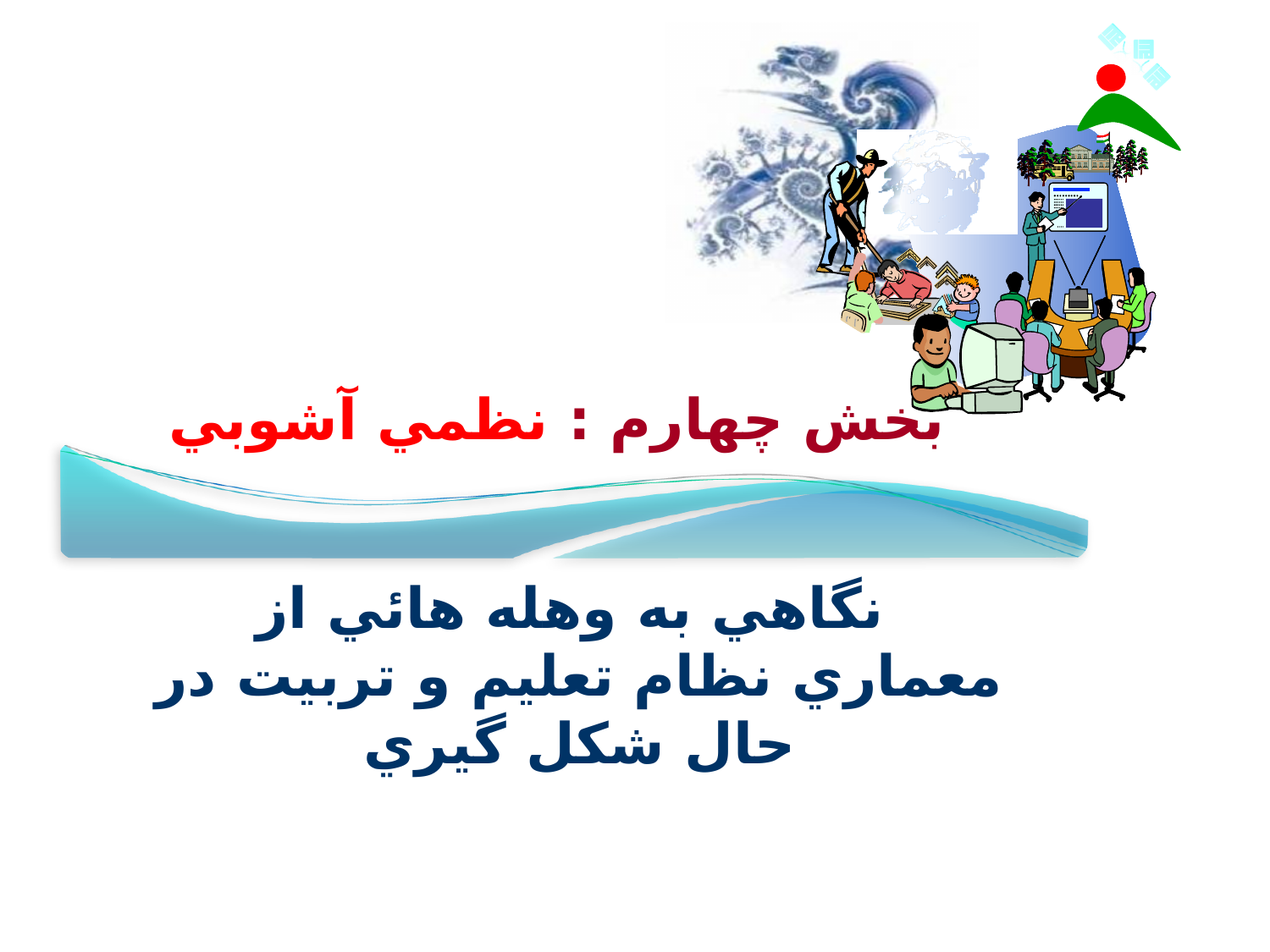

# بخش چهارم : نظمي آشوبي
 نگاهي به وهله هائي از معماري نظام تعليم و تربيت در حال شكل گيري